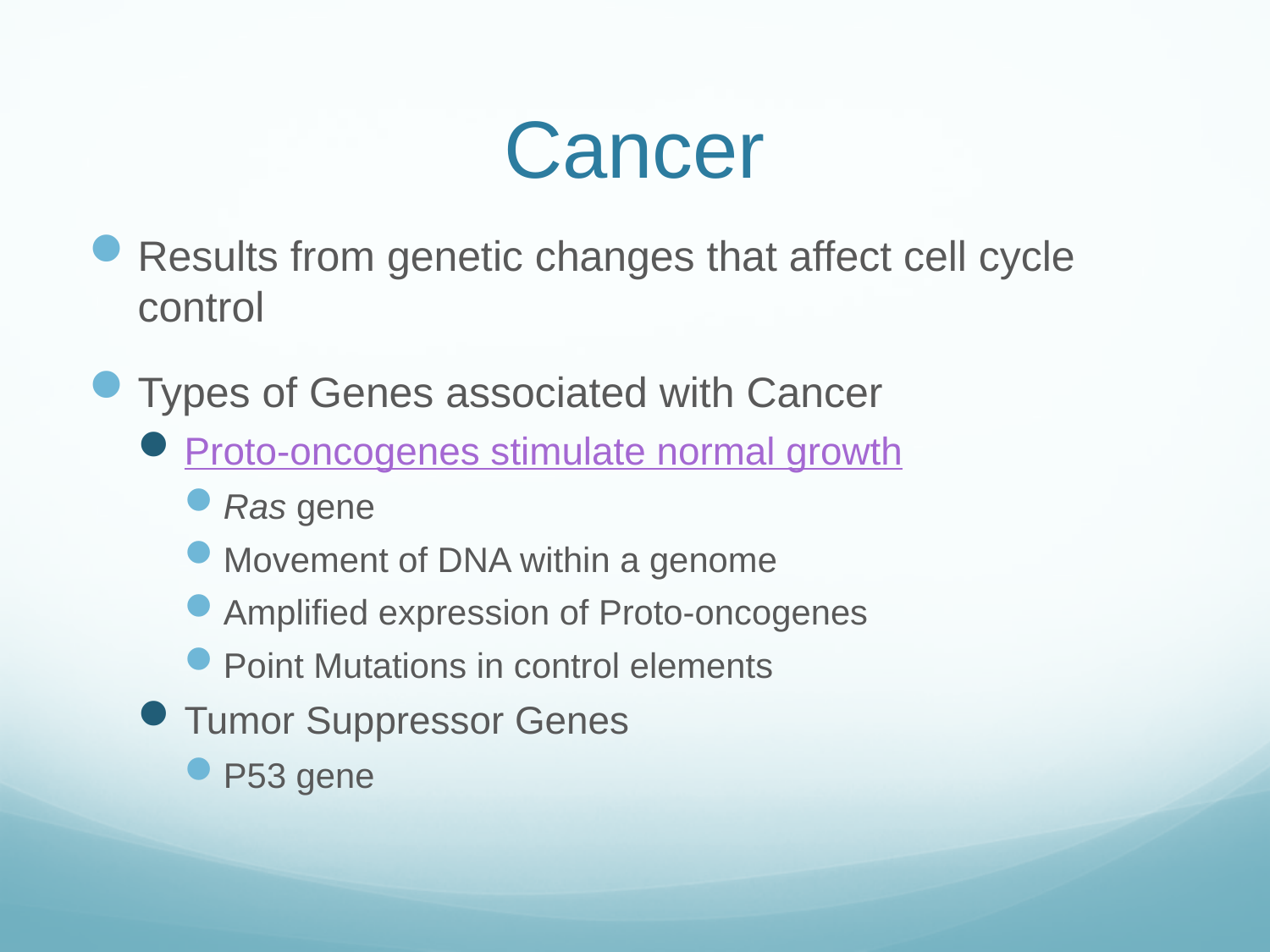

# Cancer
Results from genetic changes that affect cell cycle control
Types of Genes associated with Cancer
Proto-oncogenes stimulate normal growth
Ras gene
Movement of DNA within a genome
Amplified expression of Proto-oncogenes
Point Mutations in control elements
Tumor Suppressor Genes
P53 gene